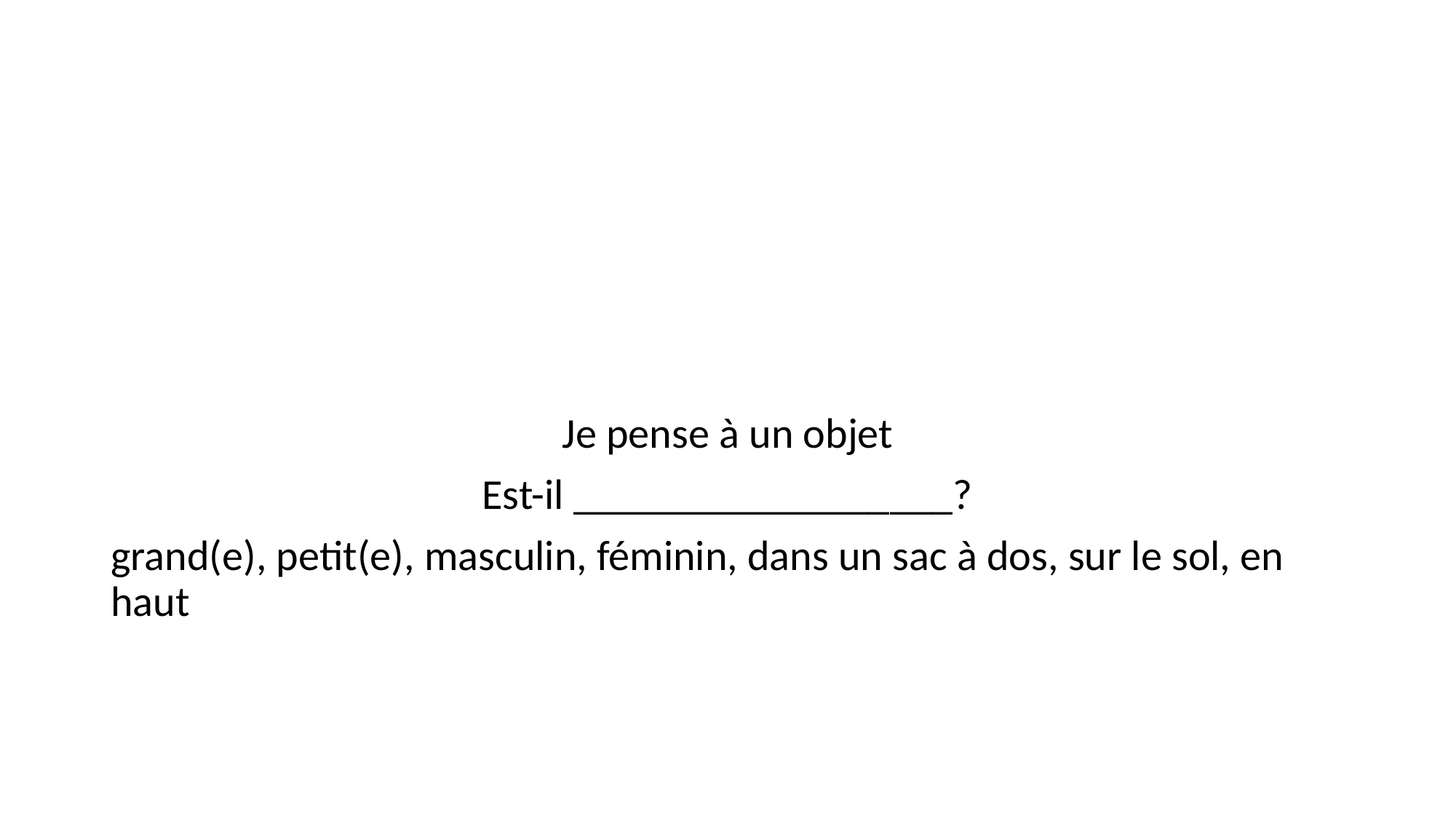

#

Je pense à un objet
Est-il __________________?
grand(e), petit(e), masculin, féminin, dans un sac à dos, sur le sol, en haut